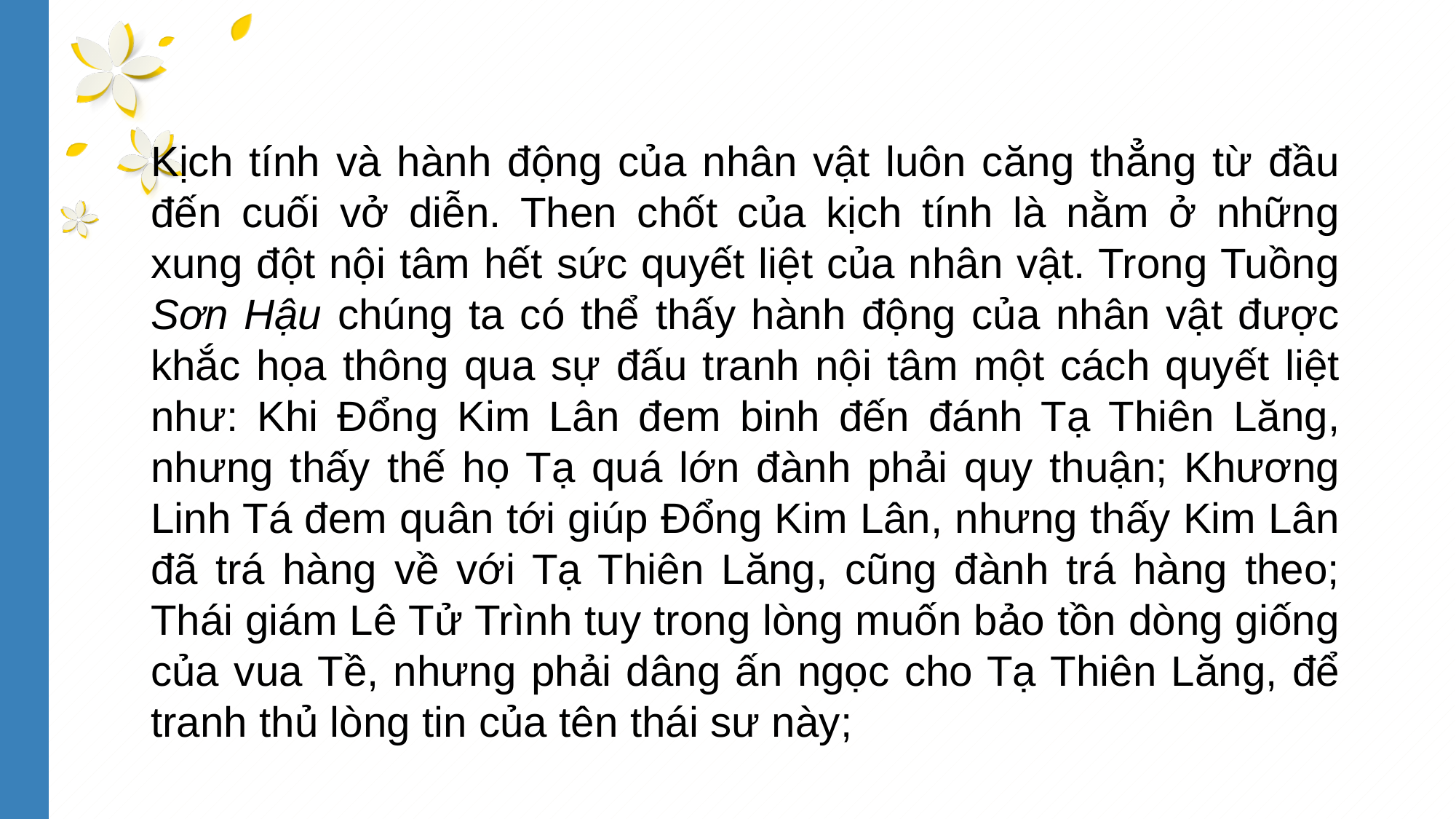

Kịch tính và hành động của nhân vật luôn căng thẳng từ đầu đến cuối vở diễn. Then chốt của kịch tính là nằm ở những xung đột nội tâm hết sức quyết liệt của nhân vật. Trong Tuồng Sơn Hậu chúng ta có thể thấy hành động của nhân vật được khắc họa thông qua sự đấu tranh nội tâm một cách quyết liệt như: Khi Đổng Kim Lân đem binh đến đánh Tạ Thiên Lăng, nhưng thấy thế họ Tạ quá lớn đành phải quy thuận; Khương Linh Tá đem quân tới giúp Đổng Kim Lân, nhưng thấy Kim Lân đã trá hàng về với Tạ Thiên Lăng, cũng đành trá hàng theo; Thái giám Lê Tử Trình tuy trong lòng muốn bảo tồn dòng giống của vua Tề, nhưng phải dâng ấn ngọc cho Tạ Thiên Lăng, để tranh thủ lòng tin của tên thái sư này;